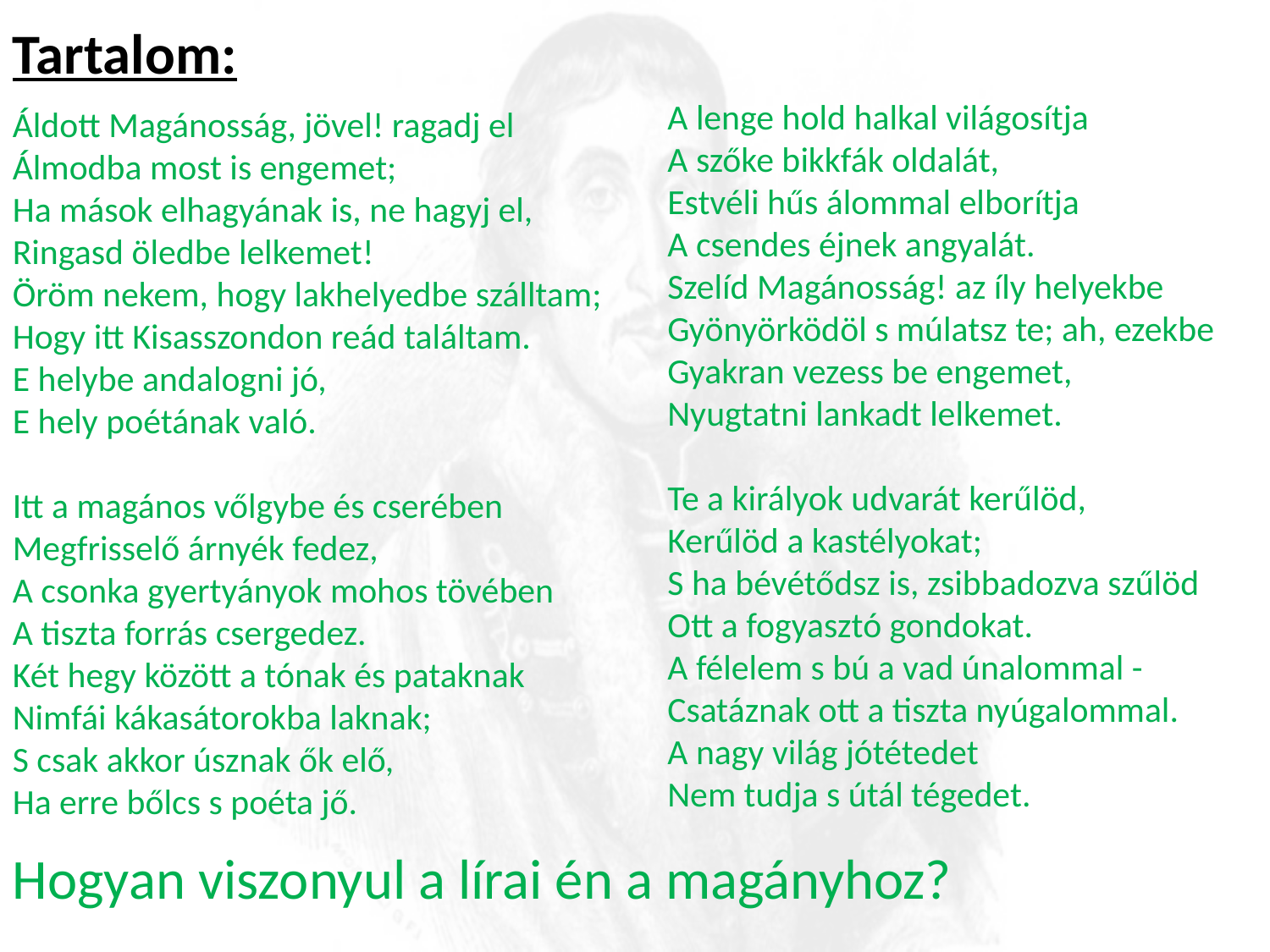

Tartalom:

A lenge hold halkal világosítja
A szőke bikkfák oldalát,
Estvéli hűs álommal elborítja
A csendes éjnek angyalát.
Szelíd Magánosság! az íly helyekbe
Gyönyörködöl s múlatsz te; ah, ezekbe
Gyakran vezess be engemet,
Nyugtatni lankadt lelkemet.

Te a királyok udvarát kerűlöd,
Kerűlöd a kastélyokat;
S ha bévétődsz is, zsibbadozva szűlöd
Ott a fogyasztó gondokat.
A félelem s bú a vad únalommal -
Csatáznak ott a tiszta nyúgalommal.
A nagy világ jótétedet
Nem tudja s útál tégedet.
Áldott Magánosság, jövel! ragadj el
Álmodba most is engemet;
Ha mások elhagyának is, ne hagyj el,
Ringasd öledbe lelkemet!
Öröm nekem, hogy lakhelyedbe szálltam;
Hogy itt Kisasszondon reád találtam.
E helybe andalogni jó,
E hely poétának való.

Itt a magános vőlgybe és cserében
Megfrisselő árnyék fedez,
A csonka gyertyányok mohos tövében
A tiszta forrás csergedez.
Két hegy között a tónak és pataknak
Nimfái kákasátorokba laknak;
S csak akkor úsznak ők elő,
Ha erre bőlcs s poéta jő.

Hogyan viszonyul a lírai én a magányhoz?